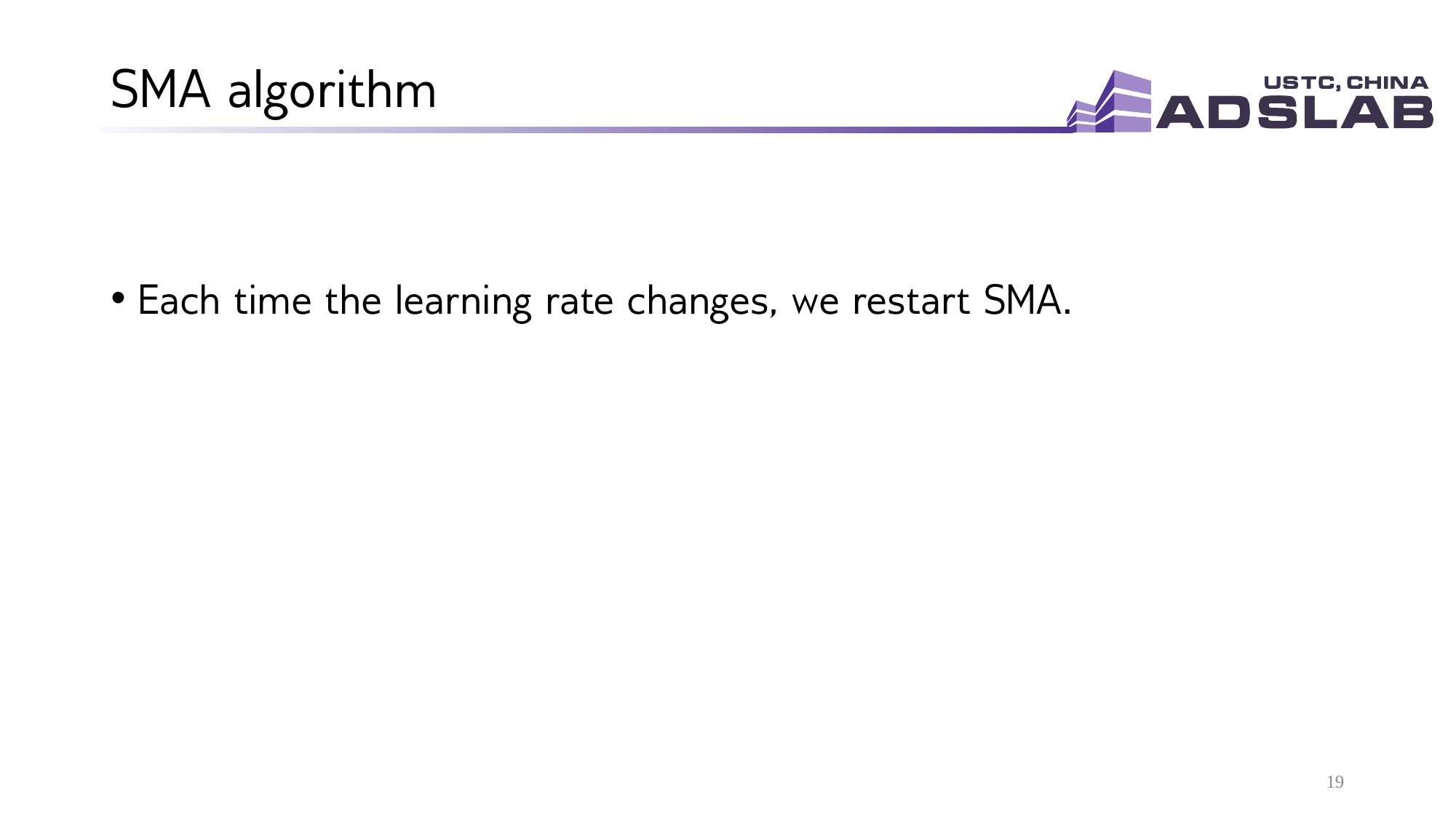

# SMA algorithm
Each time the learning rate changes, we restart SMA.